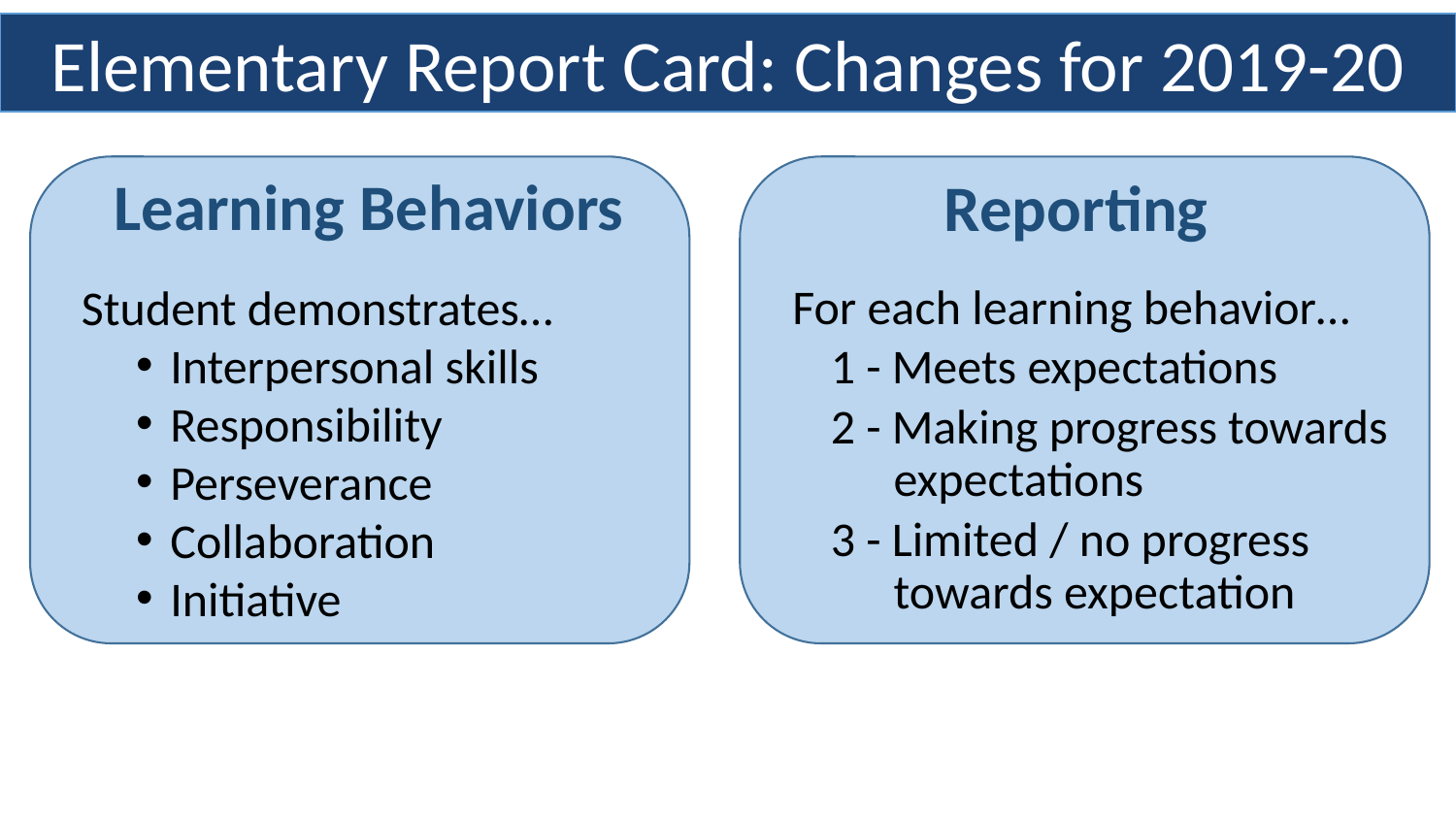

Elementary Report Card: Changes for 2019-20

Learning Behaviors

Student demonstrates…
Interpersonal skills
Responsibility
Perseverance
Collaboration
Initiative
Reporting

For each learning behavior…
1 - Meets expectations
2 - Making progress towards expectations
3 - Limited / no progress towards expectation